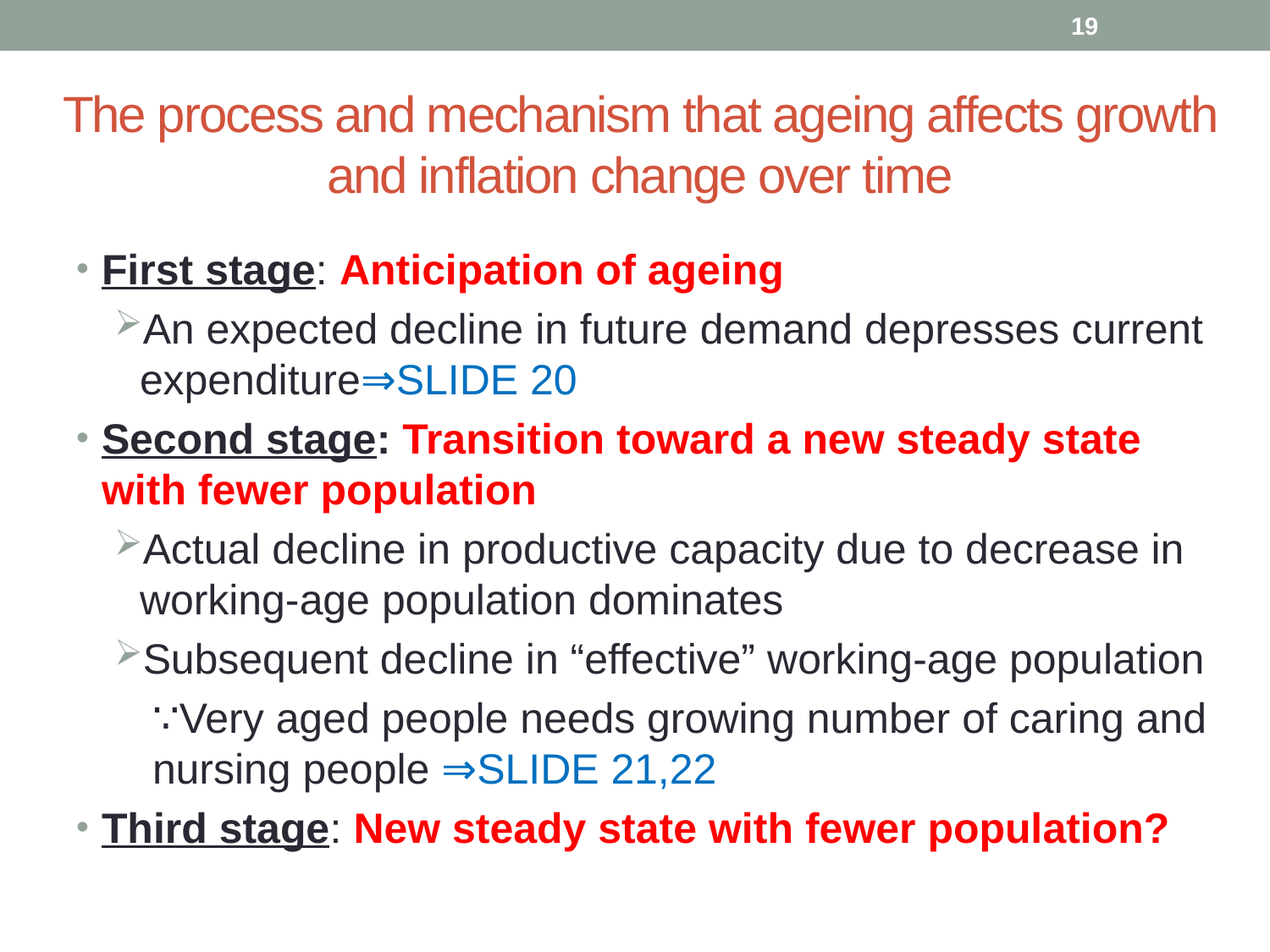

19
# The process and mechanism that ageing affects growth and inflation change over time
First stage: Anticipation of ageing
An expected decline in future demand depresses current expenditure⇒SLIDE 20
Second stage: Transition toward a new steady state with fewer population
Actual decline in productive capacity due to decrease in working-age population dominates
Subsequent decline in “effective” working-age population
∵Very aged people needs growing number of caring and nursing people ⇒SLIDE 21,22
Third stage: New steady state with fewer population?